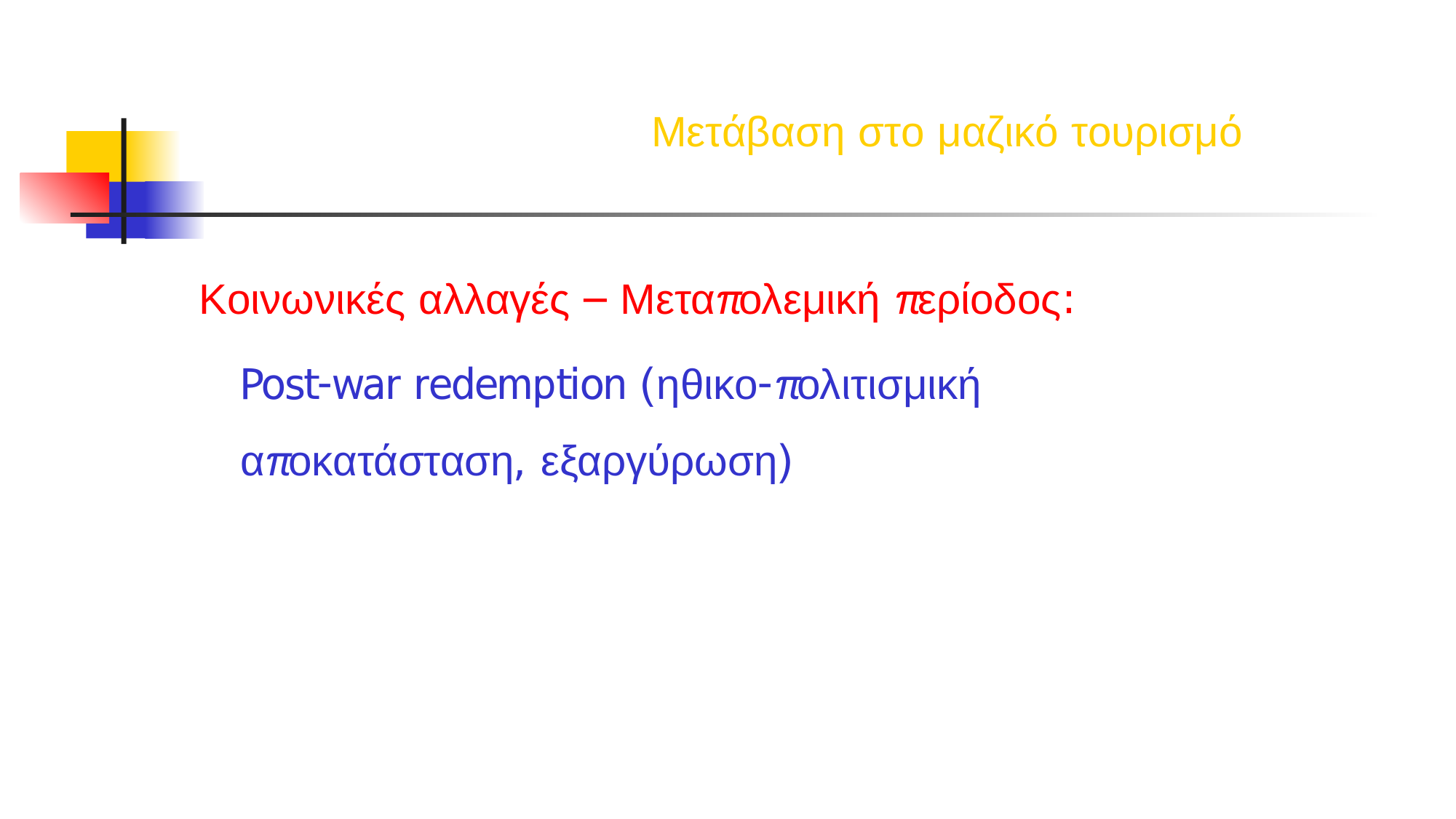

Κοινωνικές αλλαγές – Μεταπολεμική περίοδος:
	Post-war redemption (ηθικο-πολιτισμική 			αποκατάσταση, εξαργύρωση)
Μετάβαση στο μαζικό τουρισμό